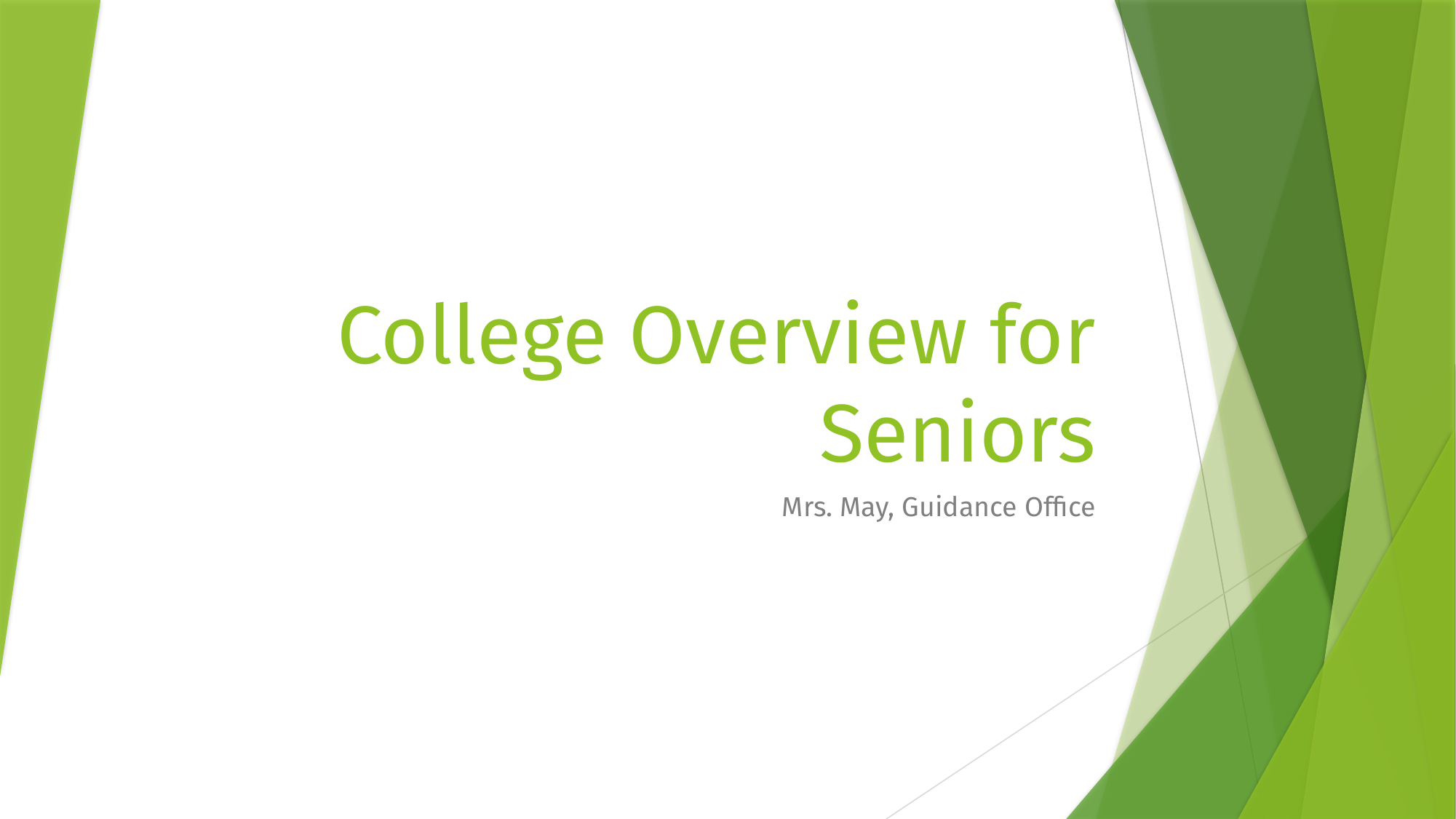

# College Overview for Seniors
Mrs. May, Guidance Office